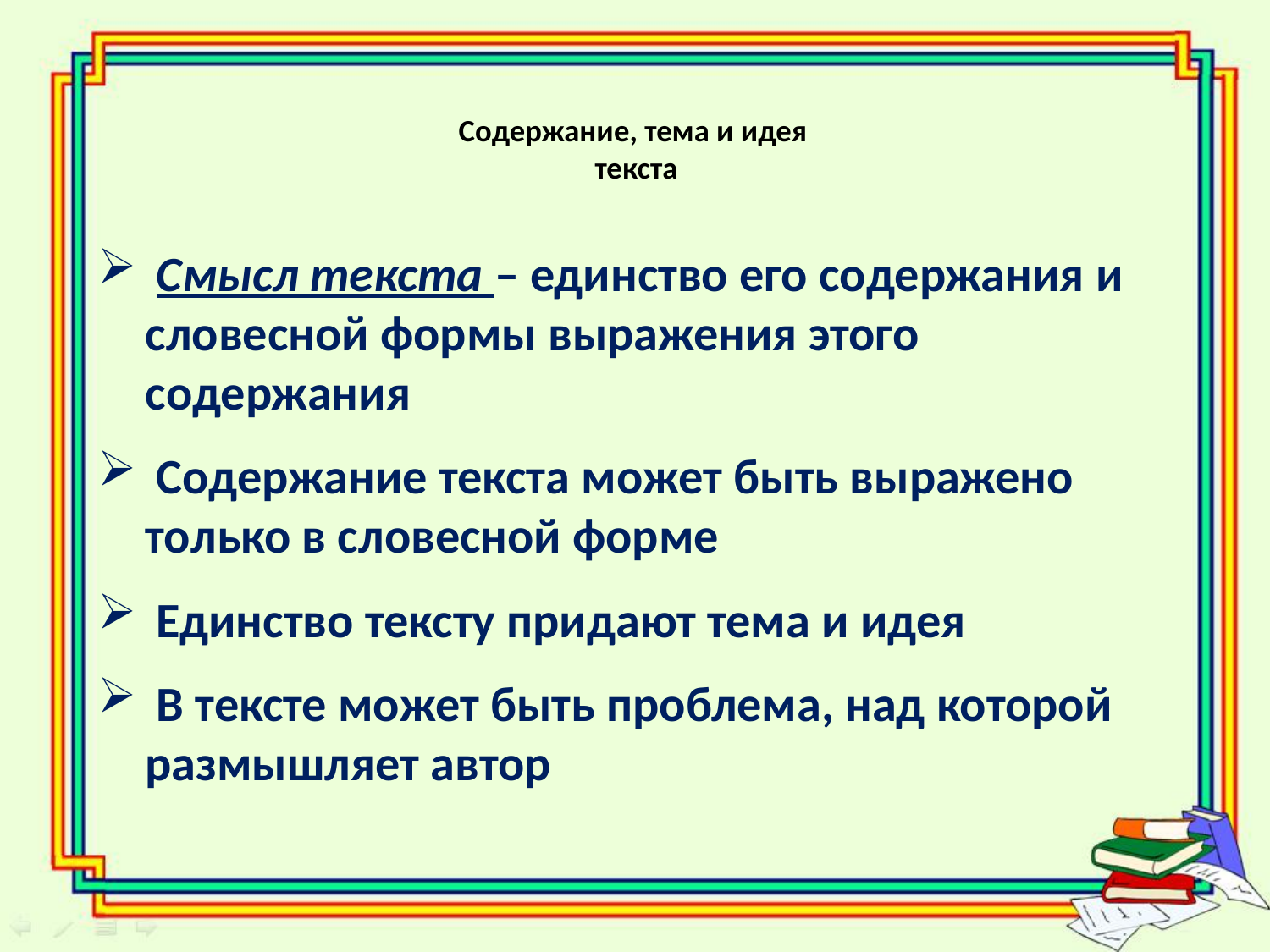

# Содержание, тема и идея текста
 Смысл текста – единство его содержания и словесной формы выражения этого содержания
 Содержание текста может быть выражено только в словесной форме
 Единство тексту придают тема и идея
 В тексте может быть проблема, над которой размышляет автор